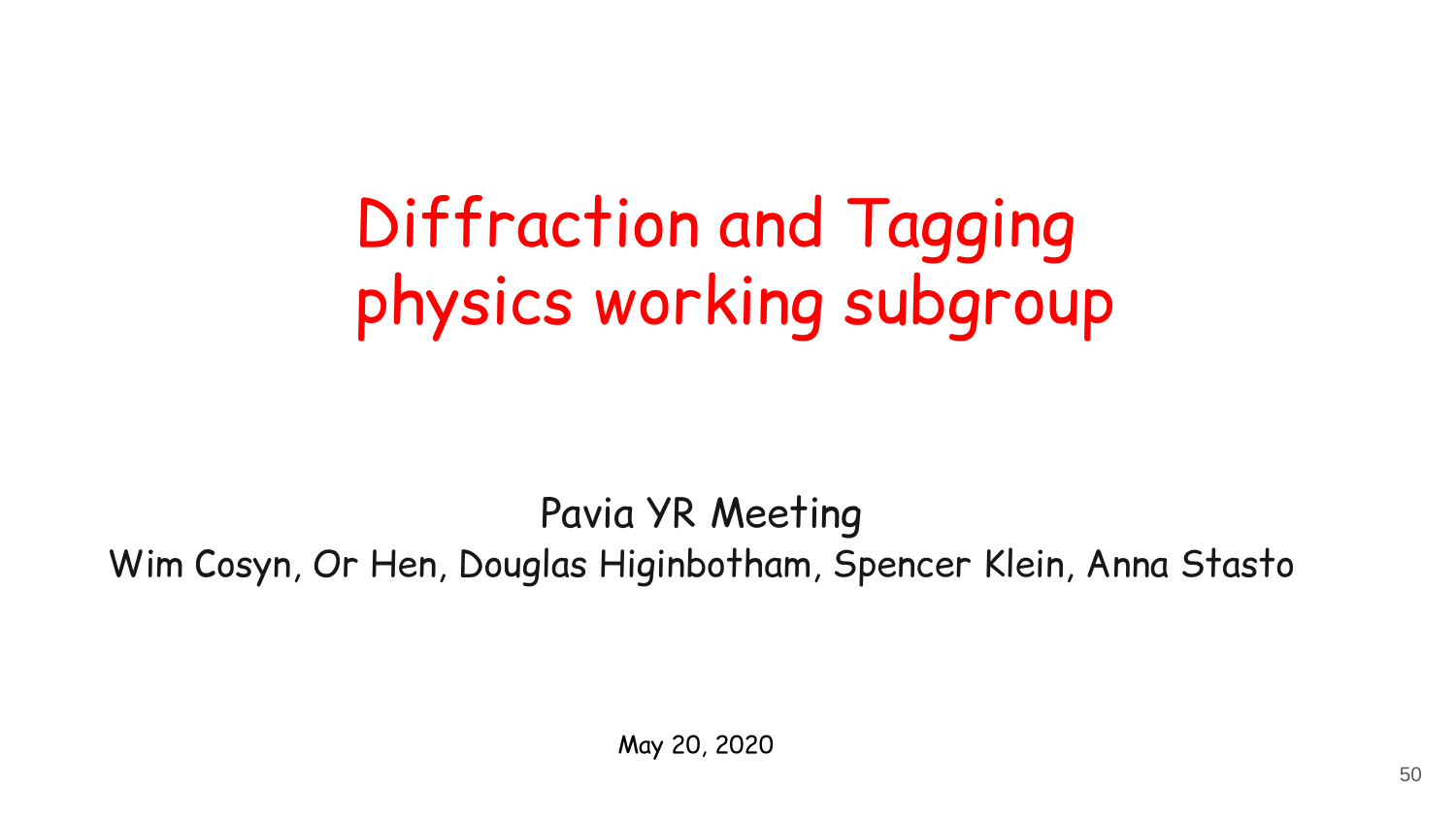

Diffraction and Tagging
  physics working subgroup

Pavia YR Meeting

Wim Cosyn, Or Hen, Douglas Higinbotham, Spencer Klein, Anna Stasto

May 20, 2020
50